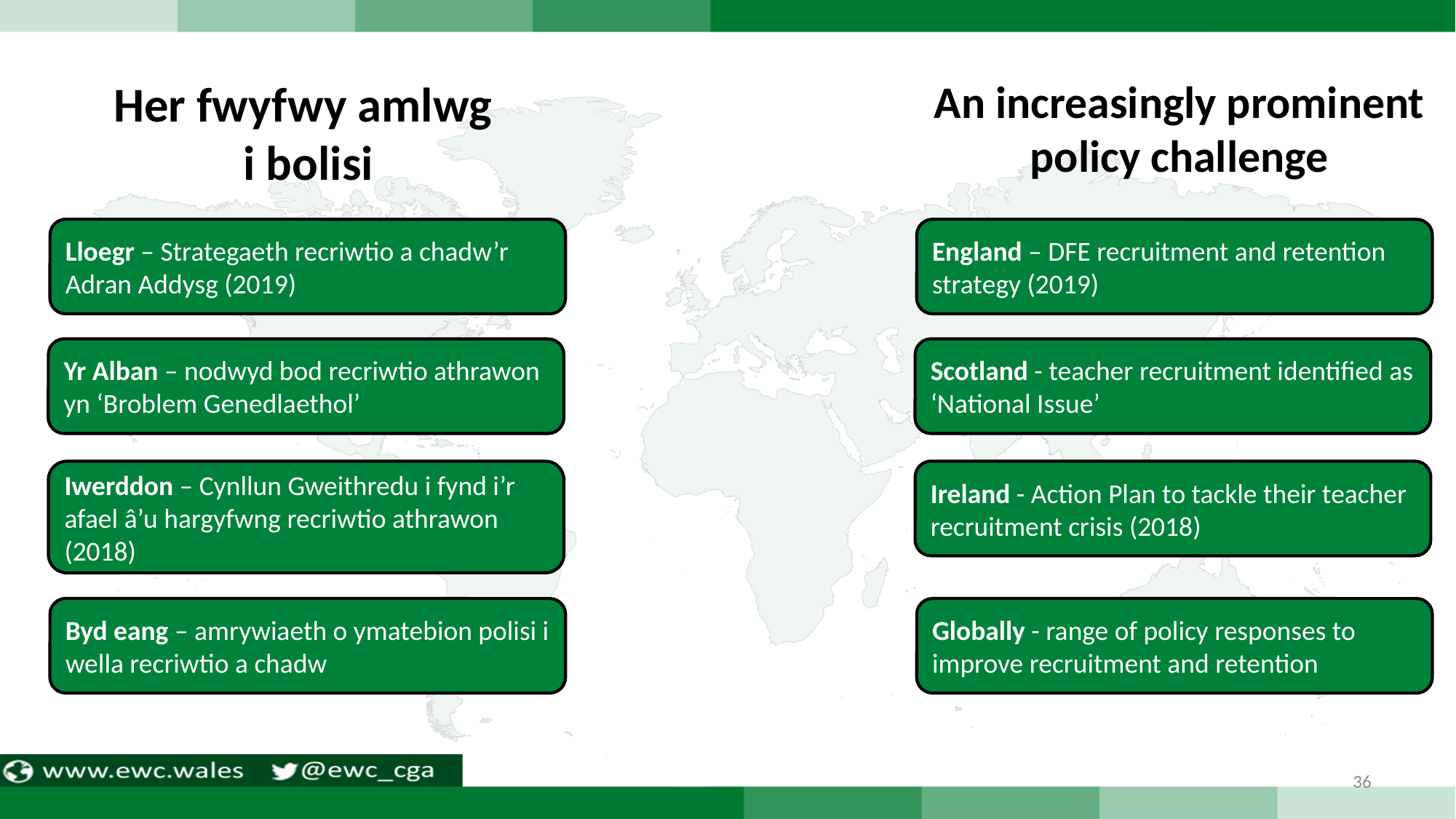

Her fwyfwy amlwg
i bolisi

An increasingly prominent policy challenge

Lloegr – Strategaeth recriwtio a chadw’r Adran Addysg (2019)
England – DFE recruitment and retention strategy (2019)
Yr Alban – nodwyd bod recriwtio athrawon yn ‘Broblem Genedlaethol’
Scotland - teacher recruitment identified as ‘National Issue’
Iwerddon – Cynllun Gweithredu i fynd i’r afael â’u hargyfwng recriwtio athrawon (2018)
Ireland - Action Plan to tackle their teacher recruitment crisis (2018)
Byd eang – amrywiaeth o ymatebion polisi i wella recriwtio a chadw
Globally - range of policy responses to improve recruitment and retention
36